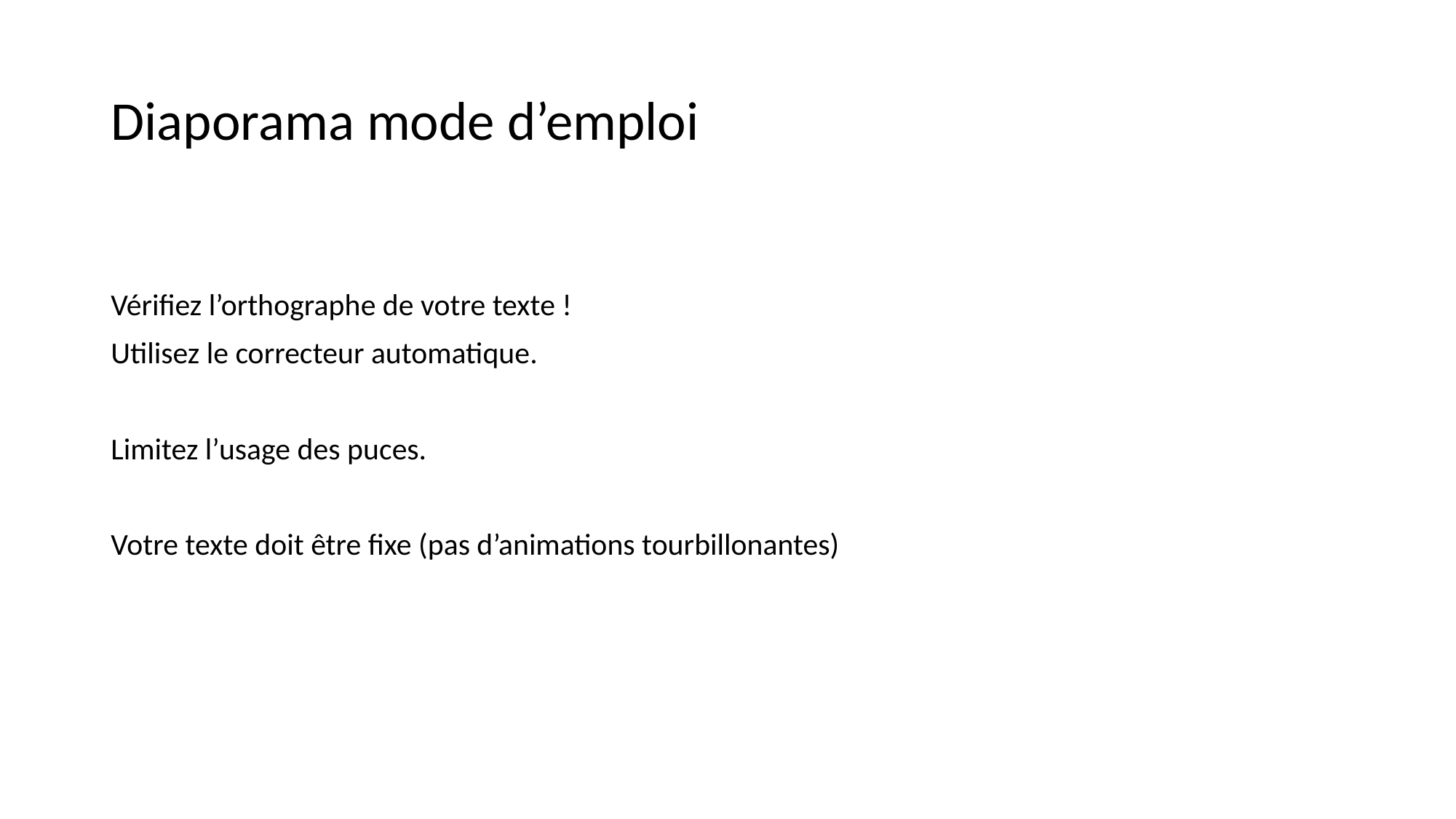

# Diaporama mode d’emploi

Vérifiez l’orthographe de votre texte !
Utilisez le correcteur automatique.

Limitez l’usage des puces.

Votre texte doit être fixe (pas d’animations tourbillonantes)